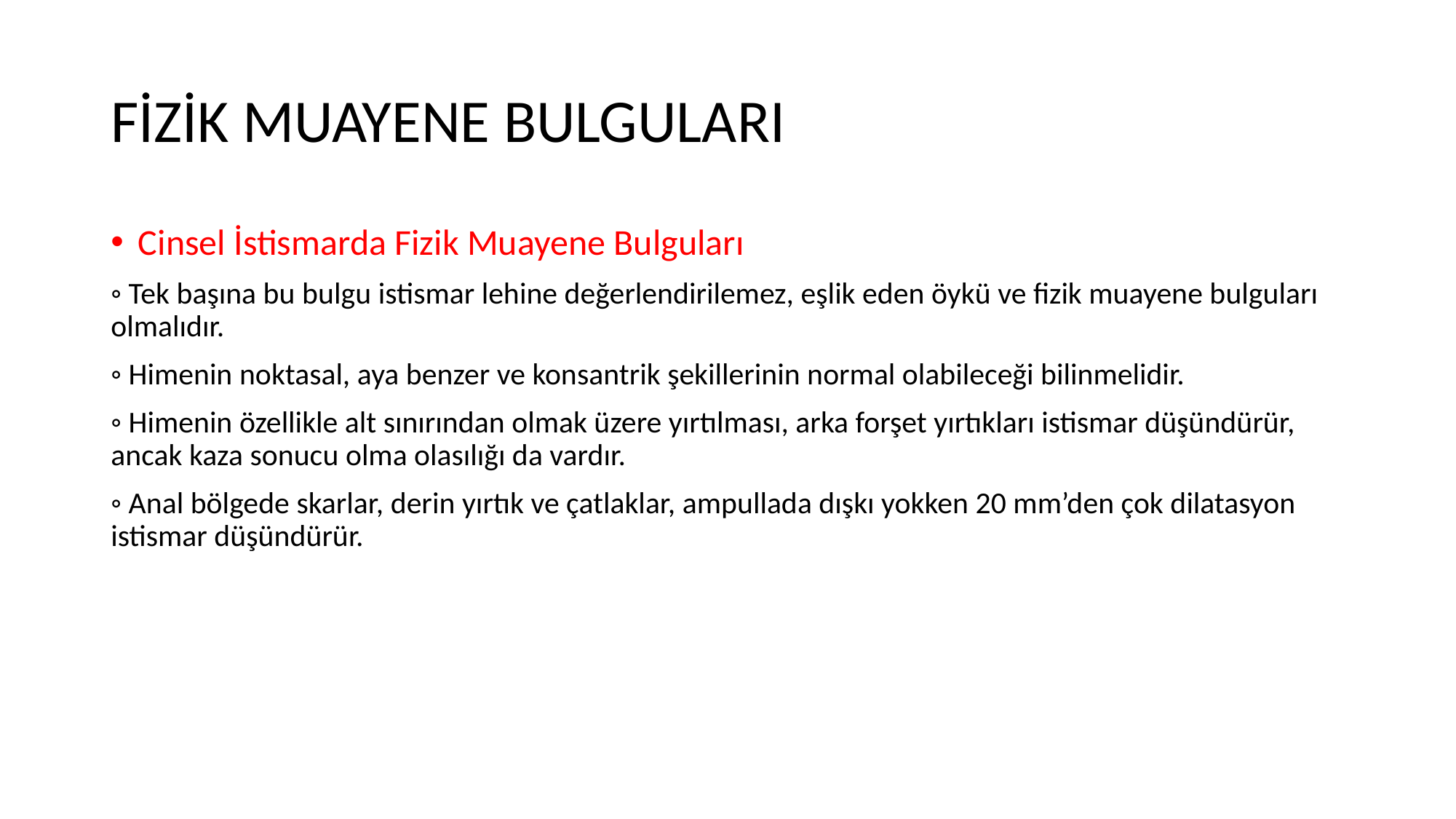

# FİZİK MUAYENE BULGULARI
Cinsel İstismarda Fizik Muayene Bulguları
◦ Tek başına bu bulgu istismar lehine değerlendirilemez, eşlik eden öykü ve fizik muayene bulguları olmalıdır.
◦ Himenin noktasal, aya benzer ve konsantrik şekillerinin normal olabileceği bilinmelidir.
◦ Himenin özellikle alt sınırından olmak üzere yırtılması, arka forşet yırtıkları istismar düşündürür, ancak kaza sonucu olma olasılığı da vardır.
◦ Anal bölgede skarlar, derin yırtık ve çatlaklar, ampullada dışkı yokken 20 mm’den çok dilatasyon istismar düşündürür.